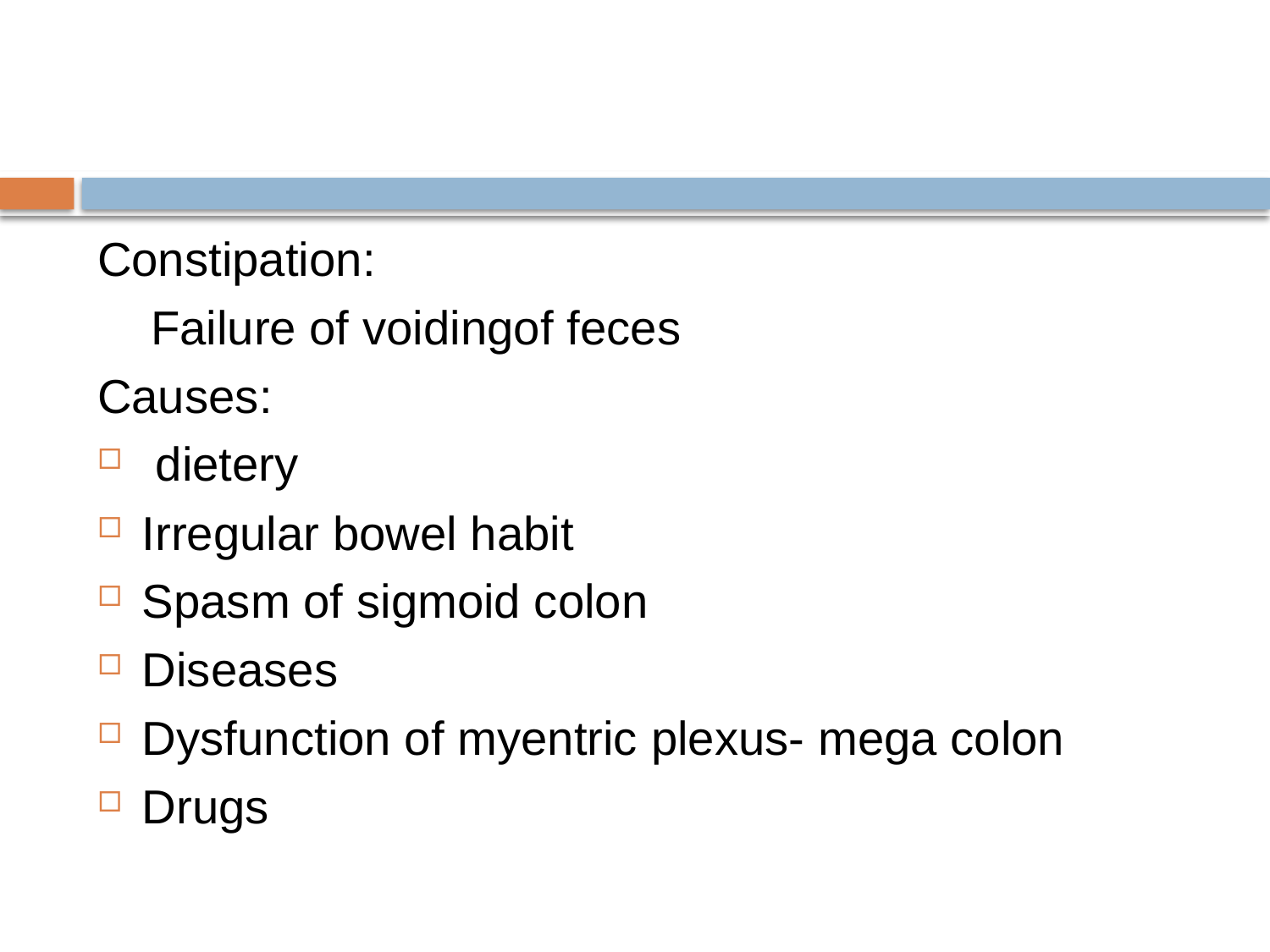

#
Constipation:
    Failure of voidingof feces
Causes:
 dietery
Irregular bowel habit
Spasm of sigmoid colon
Diseases
Dysfunction of myentric plexus- mega colon
Drugs